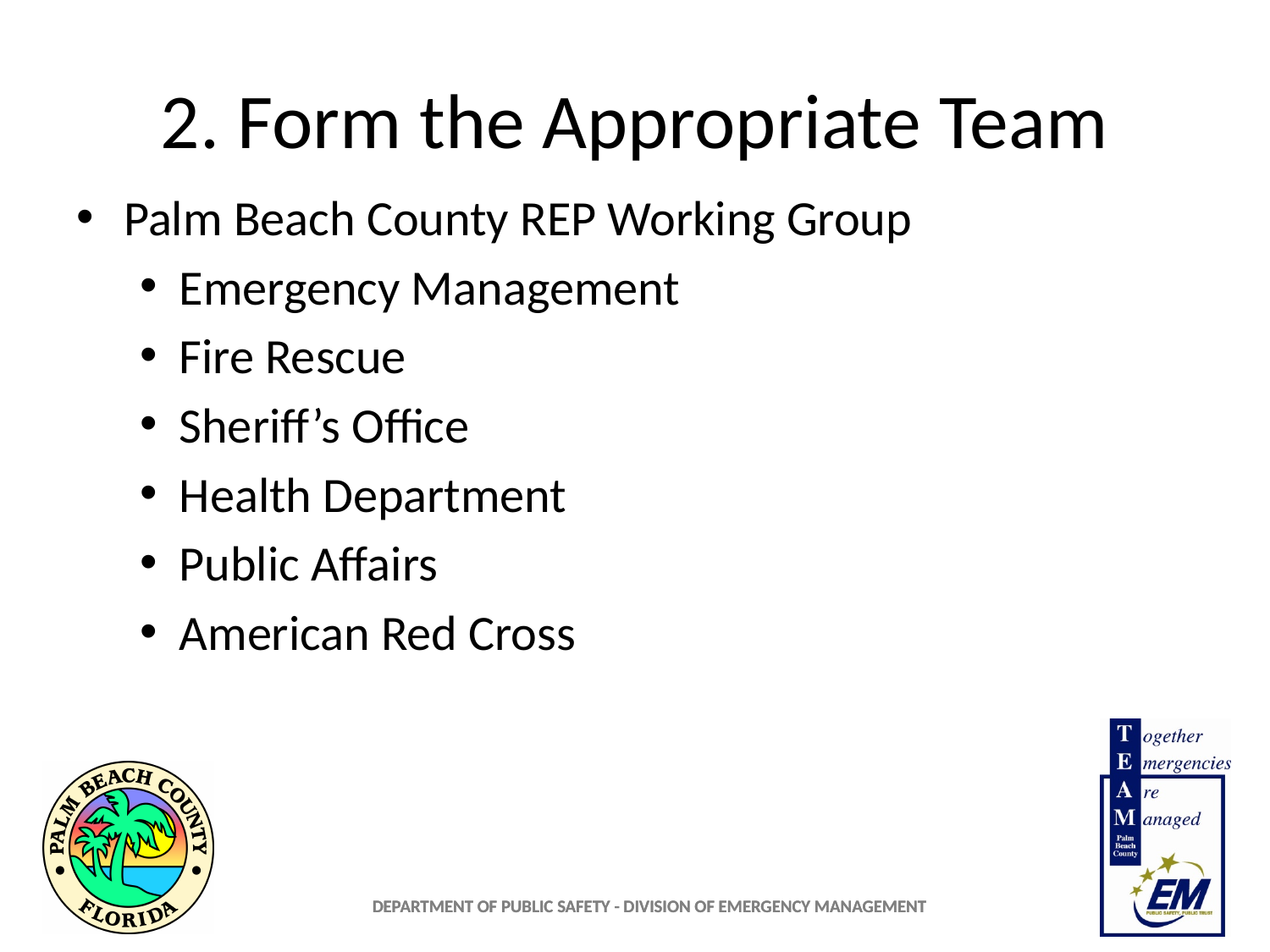

# 2. Form the Appropriate Team
Palm Beach County REP Working Group
Emergency Management
Fire Rescue
Sheriff’s Office
Health Department
Public Affairs
American Red Cross